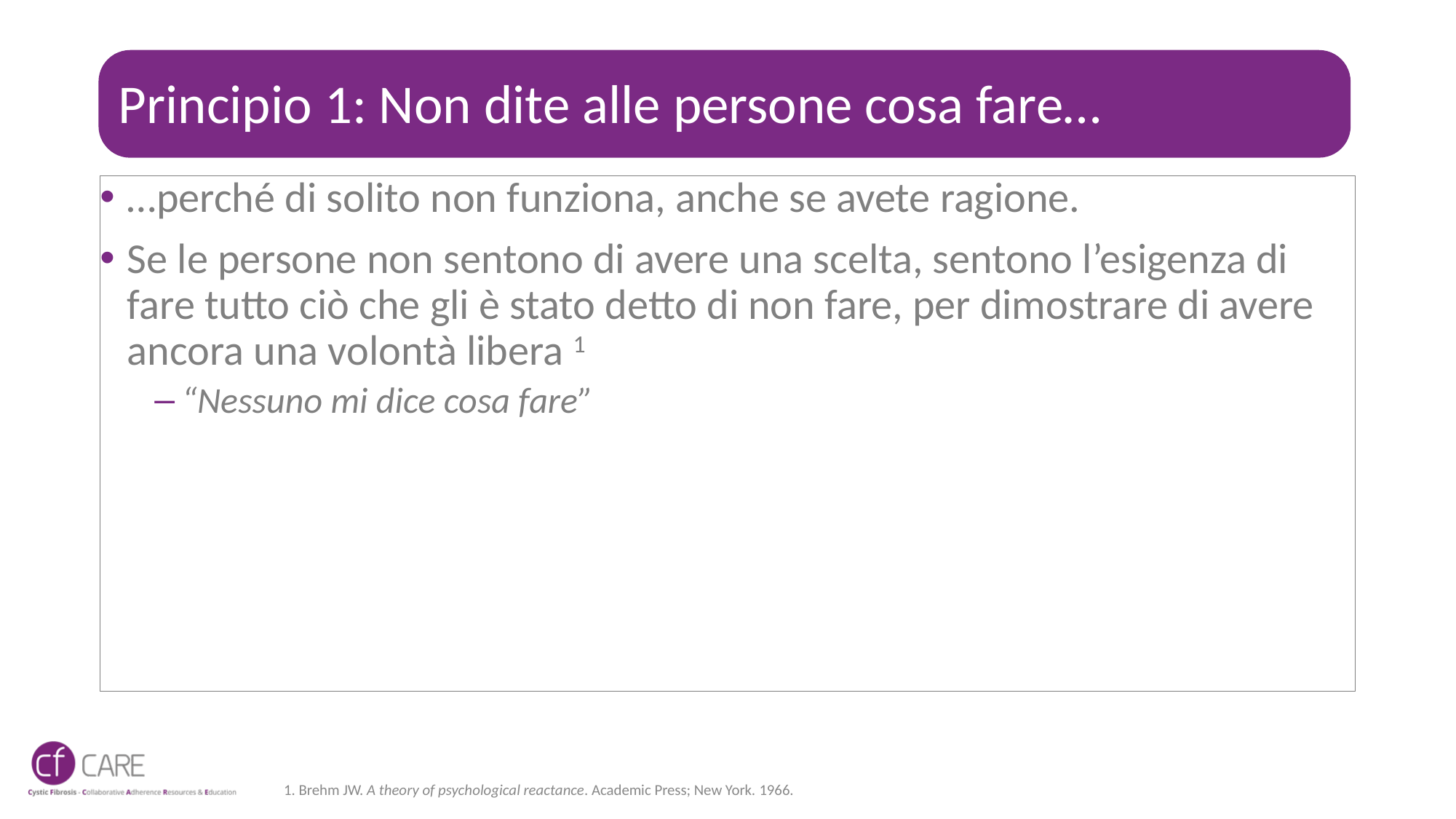

# Principio 1: Non dite alle persone cosa fare…
…perché di solito non funziona, anche se avete ragione.
Se le persone non sentono di avere una scelta, sentono l’esigenza di fare tutto ciò che gli è stato detto di non fare, per dimostrare di avere ancora una volontà libera 1
“Nessuno mi dice cosa fare”
1. Brehm JW. A theory of psychological reactance. Academic Press; New York. 1966.